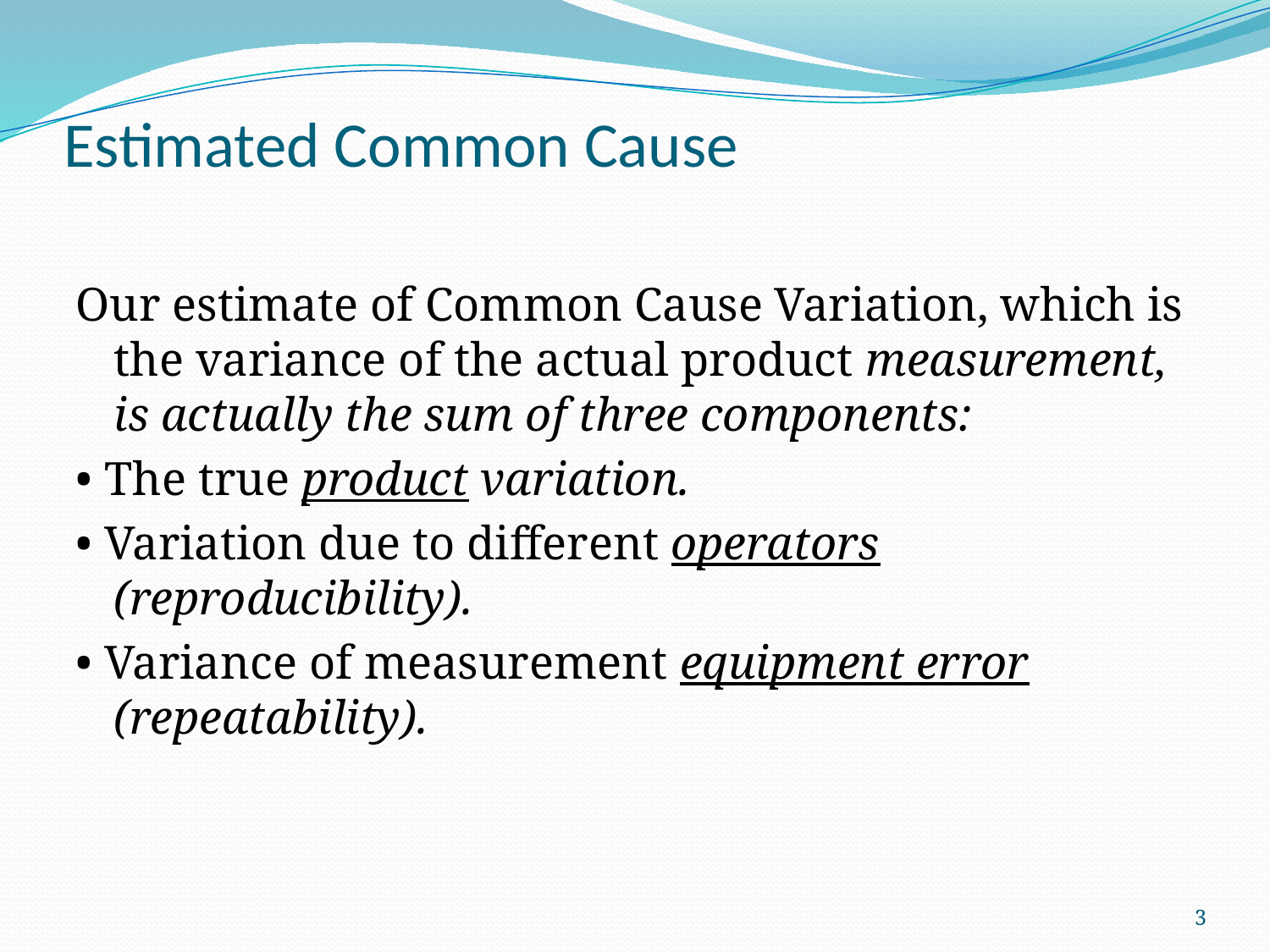

# Estimated Common Cause
Our estimate of Common Cause Variation, which is the variance of the actual product measurement, is actually the sum of three components:
• The true product variation.
• Variation due to different operators (reproducibility).
• Variance of measurement equipment error (repeatability).

3